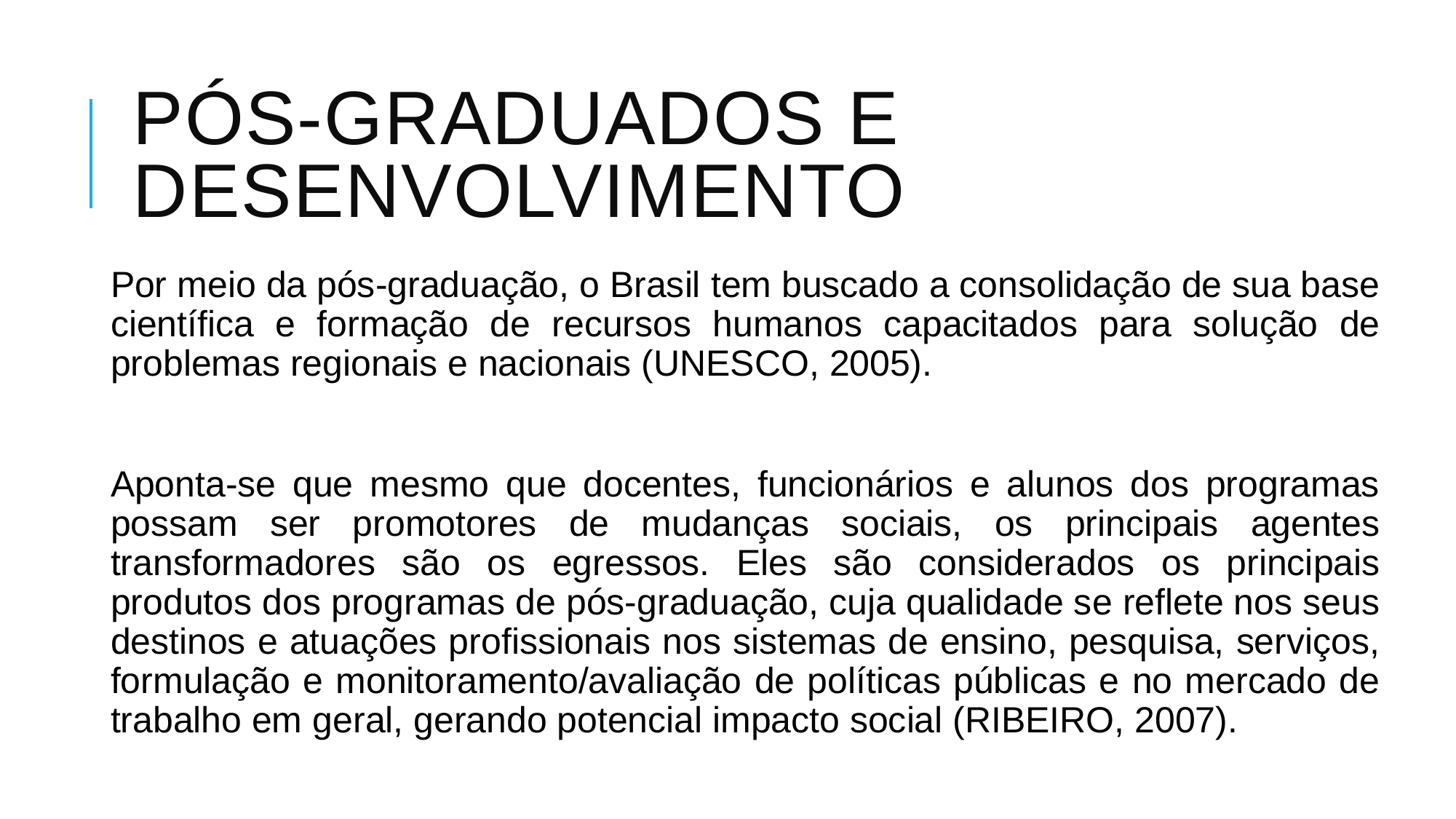

# PÓS-GRADUADOS E DESENVOLVIMENTO
Por meio da pós-graduação, o Brasil tem buscado a consolidação de sua base científica e formação de recursos humanos capacitados para solução de problemas regionais e nacionais (UNESCO, 2005).

Aponta-se que mesmo que docentes, funcionários e alunos dos programas possam ser promotores de mudanças sociais, os principais agentes transformadores são os egressos. Eles são considerados os principais produtos dos programas de pós-graduação, cuja qualidade se reflete nos seus destinos e atuações profissionais nos sistemas de ensino, pesquisa, serviços, formulação e monitoramento/avaliação de políticas públicas e no mercado de trabalho em geral, gerando potencial impacto social (RIBEIRO, 2007).